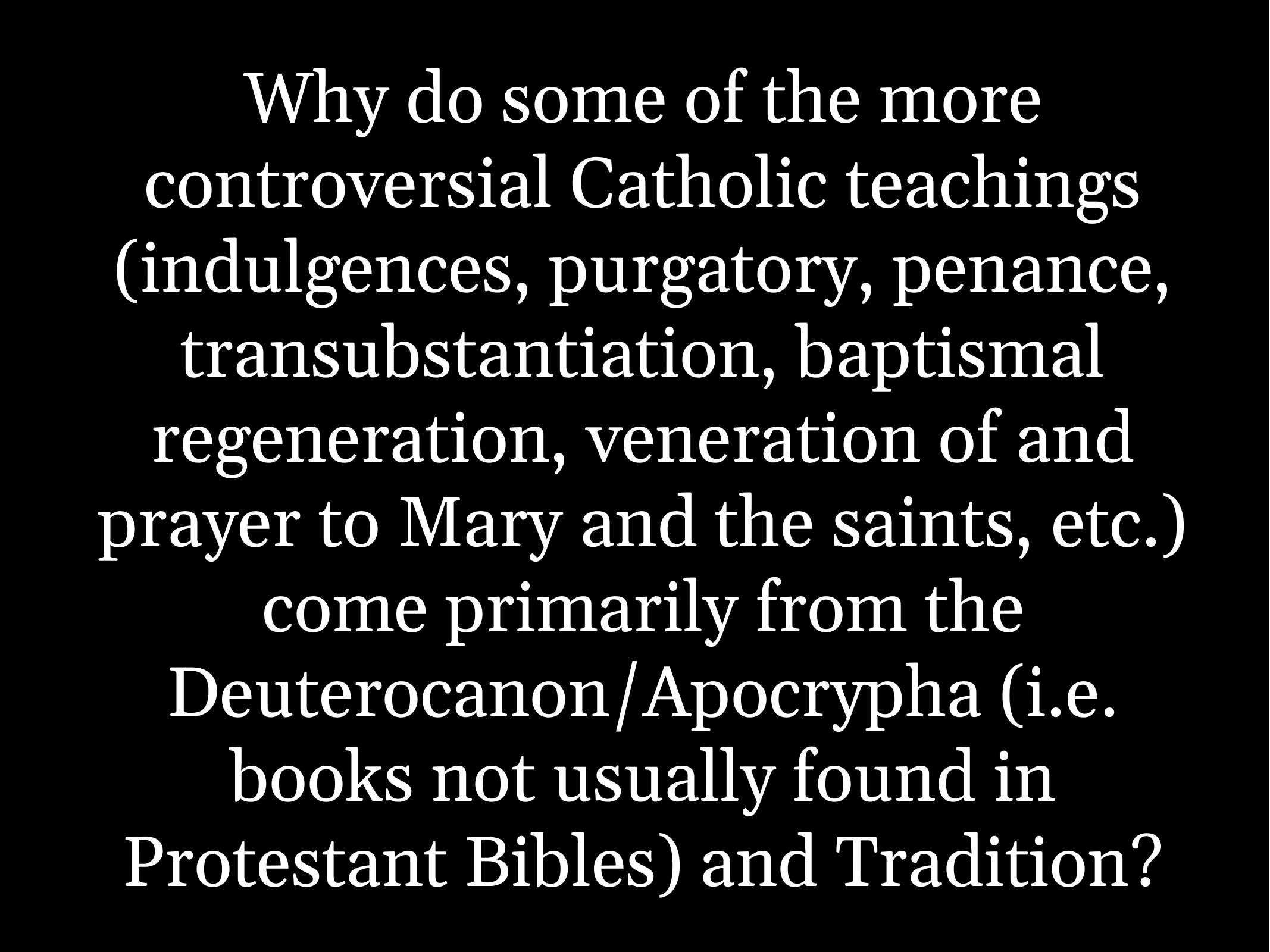

# Why do some of the more controversial Catholic teachings (indulgences, purgatory, penance, transubstantiation, baptismal regeneration, veneration of and prayer to Mary and the saints, etc.) come primarily from the Deuterocanon/Apocrypha (i.e. books not usually found in Protestant Bibles) and Tradition?